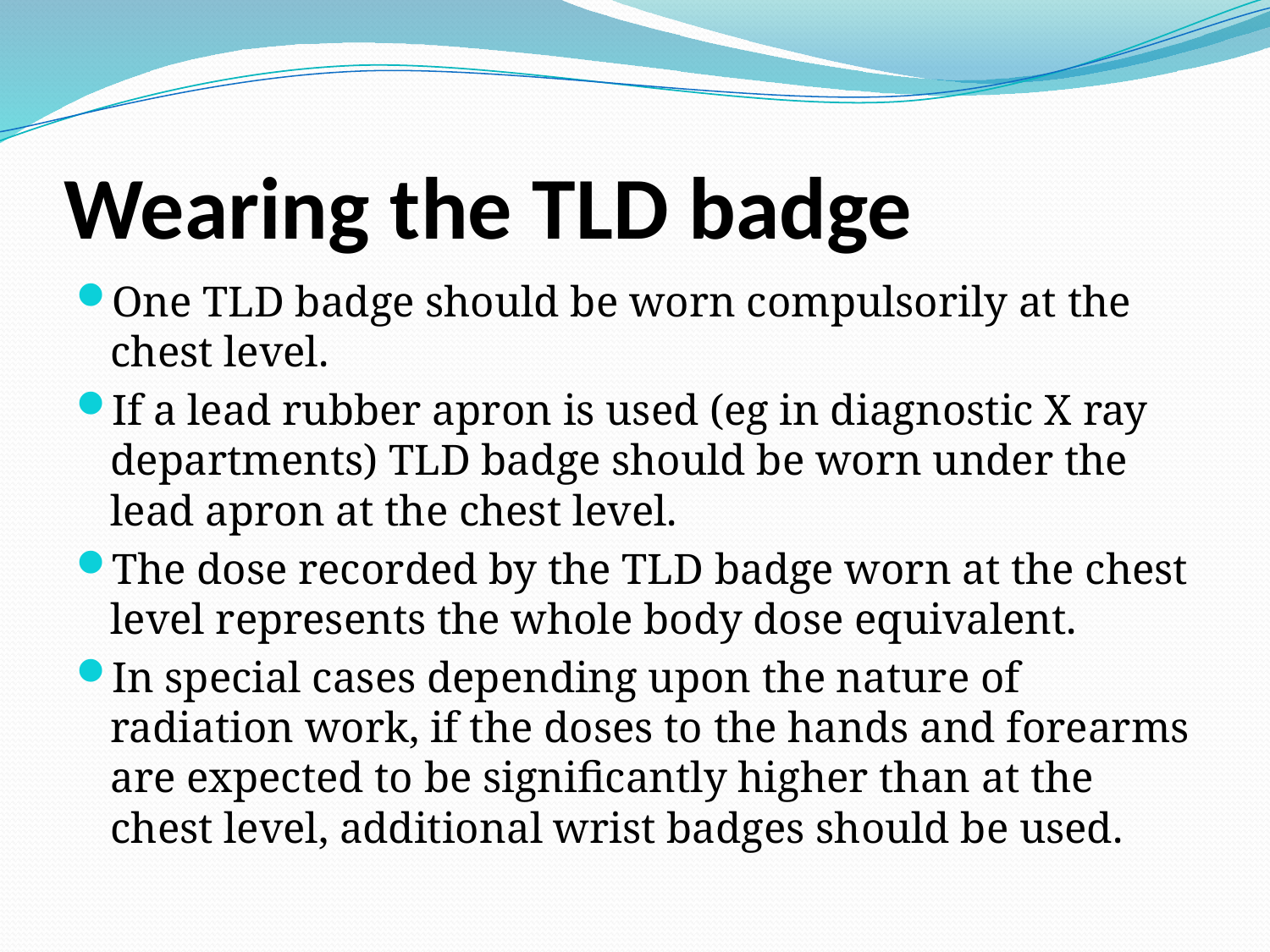

# Wearing the TLD badge
One TLD badge should be worn compulsorily at the chest level.
If a lead rubber apron is used (eg in diagnostic X ray departments) TLD badge should be worn under the lead apron at the chest level.
The dose recorded by the TLD badge worn at the chest level represents the whole body dose equivalent.
In special cases depending upon the nature of radiation work, if the doses to the hands and forearms are expected to be significantly higher than at the chest level, additional wrist badges should be used.